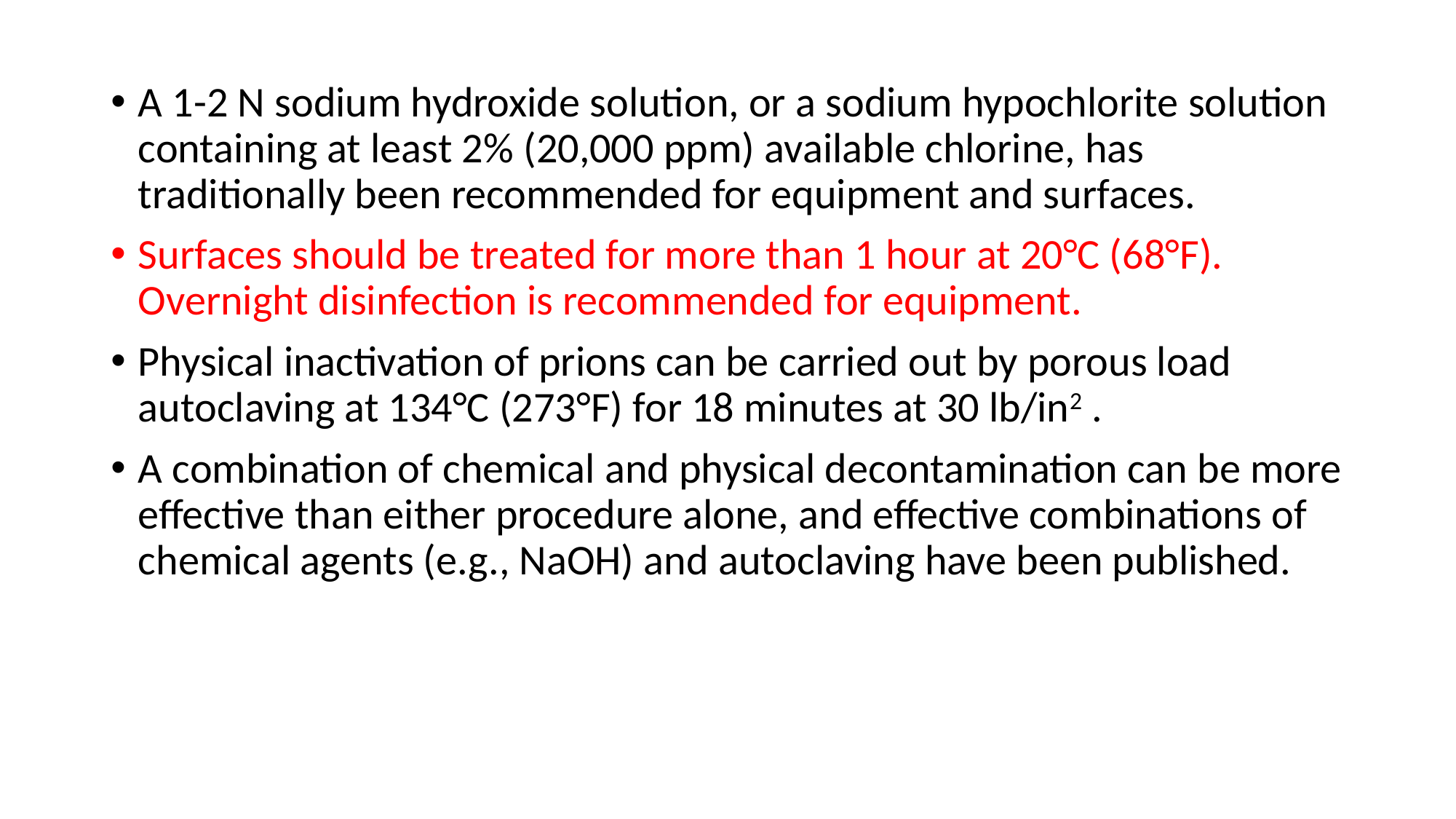

A 1-2 N sodium hydroxide solution, or a sodium hypochlorite solution containing at least 2% (20,000 ppm) available chlorine, has traditionally been recommended for equipment and surfaces.
Surfaces should be treated for more than 1 hour at 20°C (68°F). Overnight disinfection is recommended for equipment.
Physical inactivation of prions can be carried out by porous load autoclaving at 134°C (273°F) for 18 minutes at 30 lb/in2 .
A combination of chemical and physical decontamination can be more effective than either procedure alone, and effective combinations of chemical agents (e.g., NaOH) and autoclaving have been published.